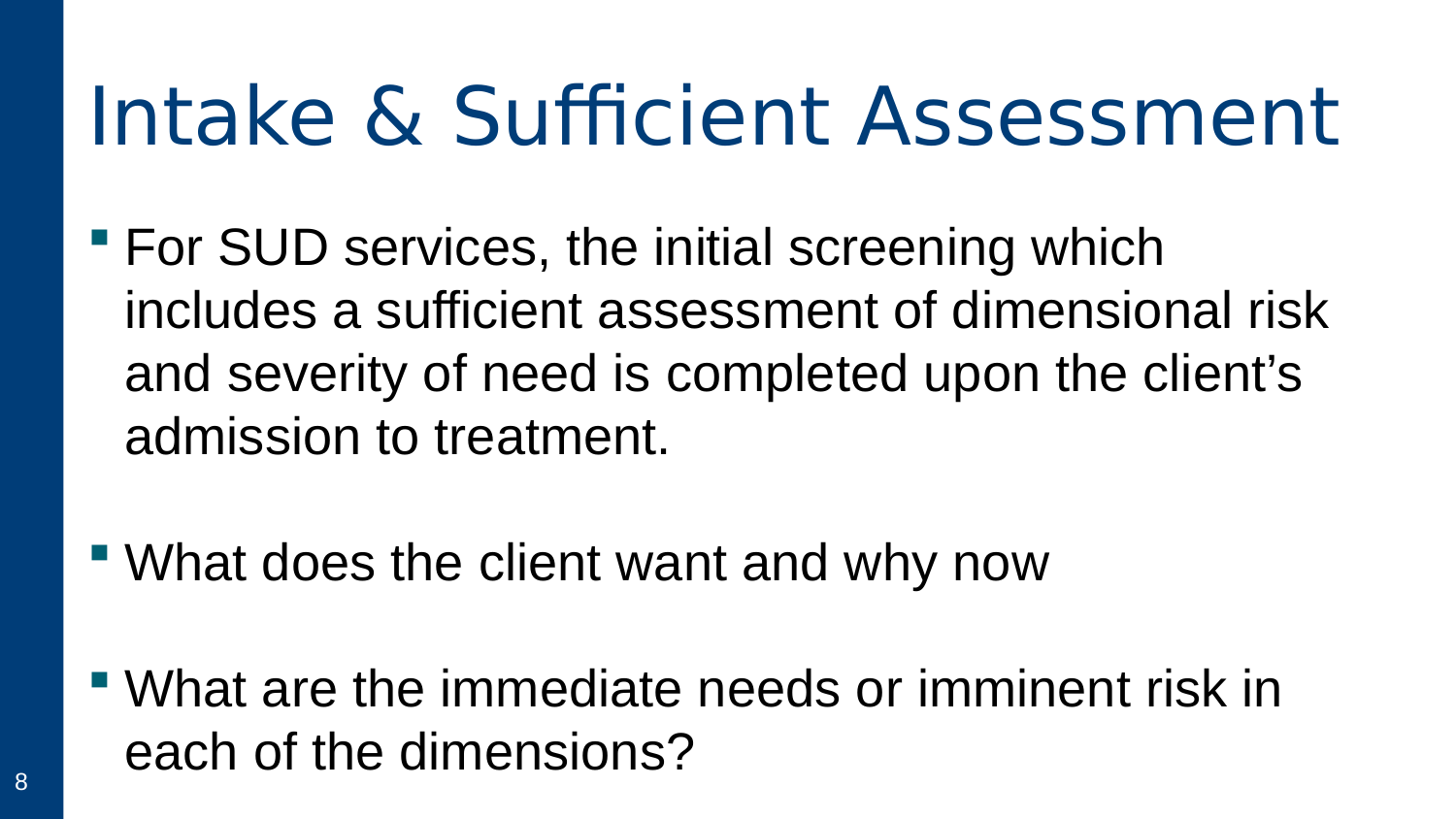

# Intake & Sufficient Assessment
For SUD services, the initial screening which includes a sufficient assessment of dimensional risk and severity of need is completed upon the client’s admission to treatment.

What does the client want and why now

What are the immediate needs or imminent risk in each of the dimensions?

8